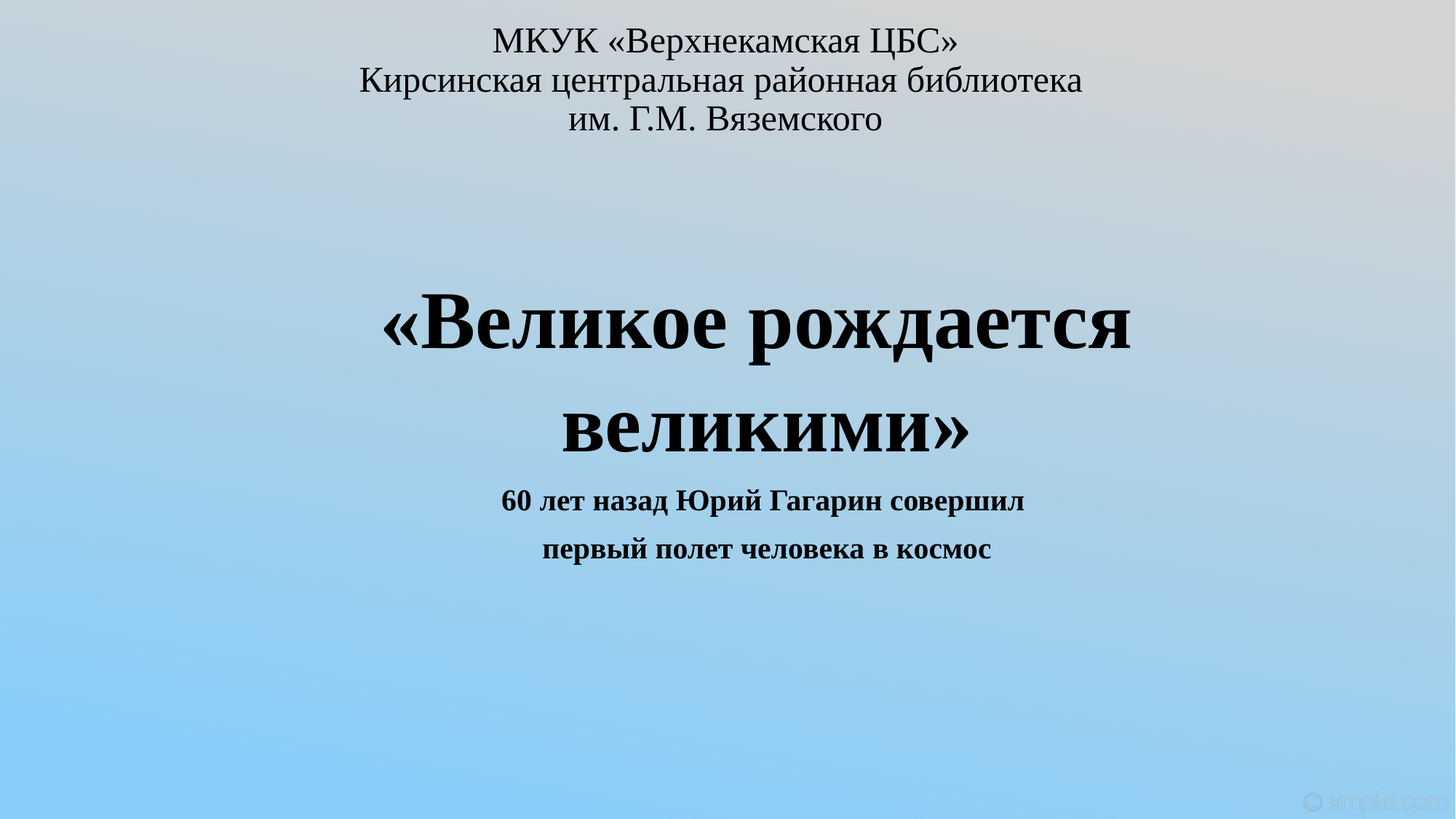

# МКУК «Верхнекамская ЦБС» Кирсинская центральная районная библиотека им. Г.М. Вяземского
«Великое рождается
великими»
60 лет назад Юрий Гагарин совершил
первый полет человека в космос